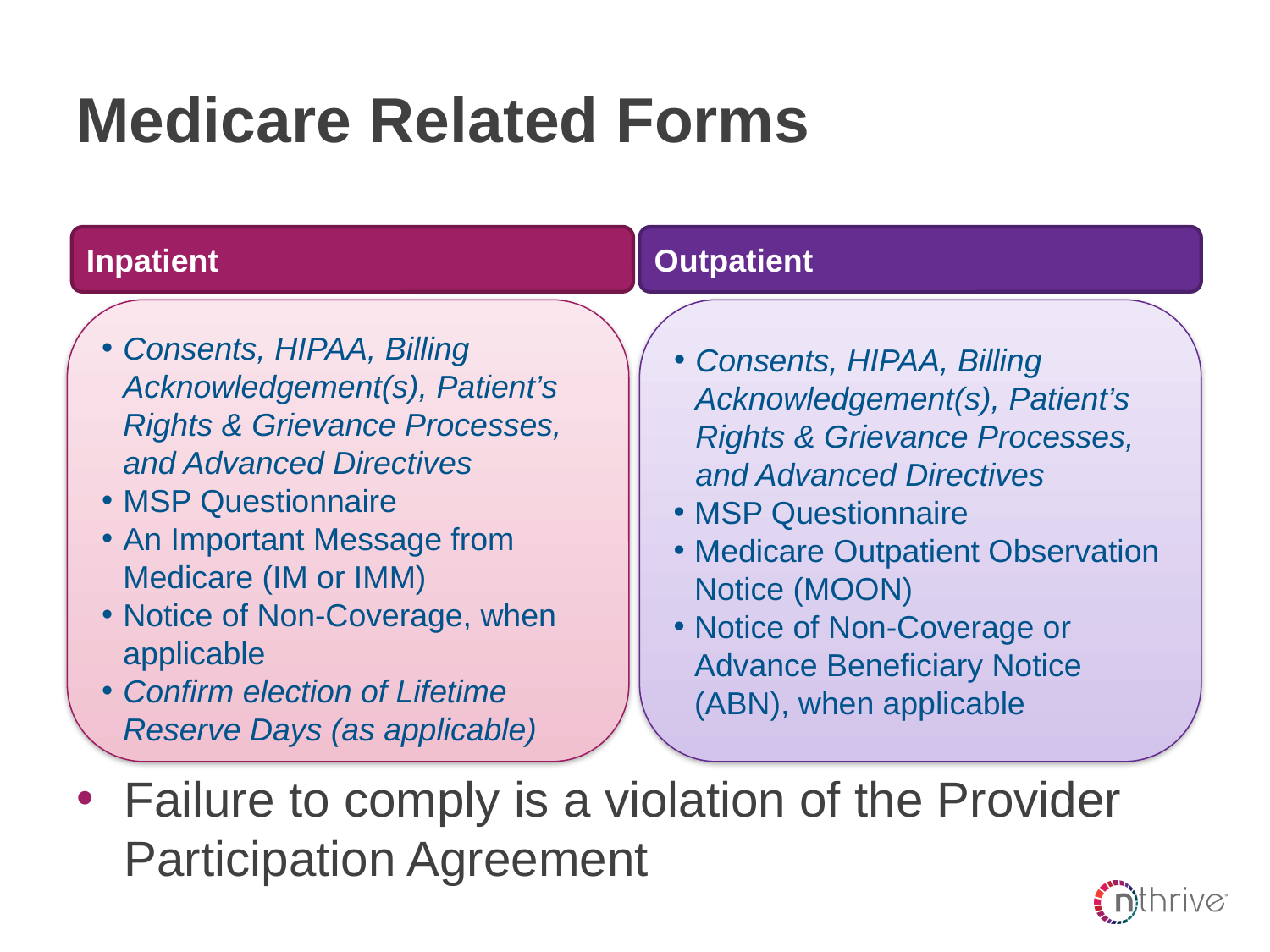

# Medicare Related Forms

Inpatient
Outpatient
Consents, HIPAA, Billing Acknowledgement(s), Patient’s Rights & Grievance Processes,  and Advanced Directives
MSP Questionnaire
An Important Message from Medicare (IM or IMM)
Notice of Non-Coverage, when applicable
Confirm election of Lifetime Reserve Days (as applicable)

Consents, HIPAA, Billing Acknowledgement(s), Patient’s Rights & Grievance Processes, and Advanced Directives
MSP Questionnaire
Medicare Outpatient Observation Notice (MOON)
Notice of Non-Coverage or Advance Beneficiary Notice (ABN), when applicable
Failure to comply is a violation of the Provider Participation Agreement